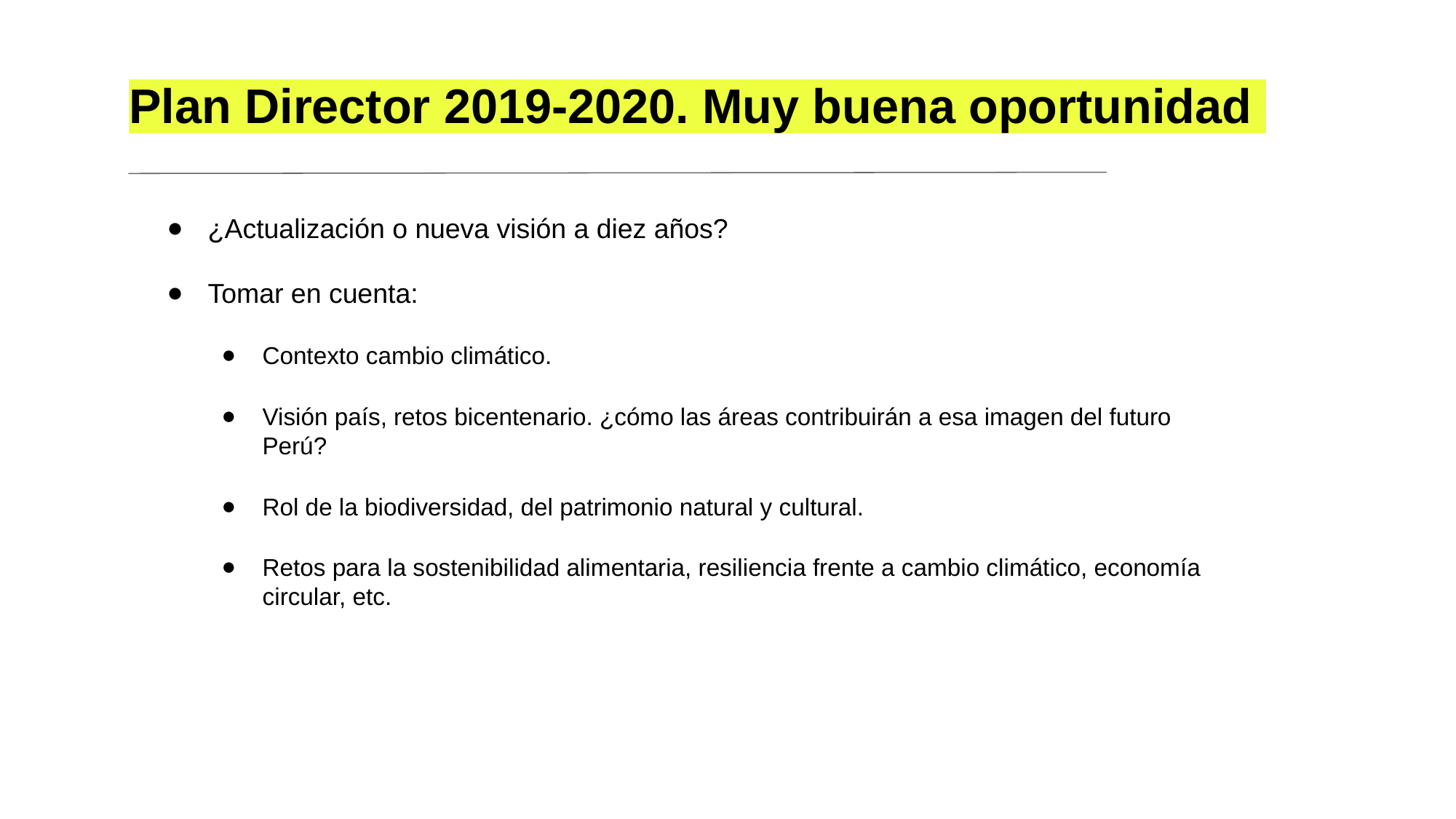

# Plan Director 2019-2020. Muy buena oportunidad
¿Actualización o nueva visión a diez años?
Tomar en cuenta:
Contexto cambio climático.
Visión país, retos bicentenario. ¿cómo las áreas contribuirán a esa imagen del futuro Perú?
Rol de la biodiversidad, del patrimonio natural y cultural.
Retos para la sostenibilidad alimentaria, resiliencia frente a cambio climático, economía circular, etc.